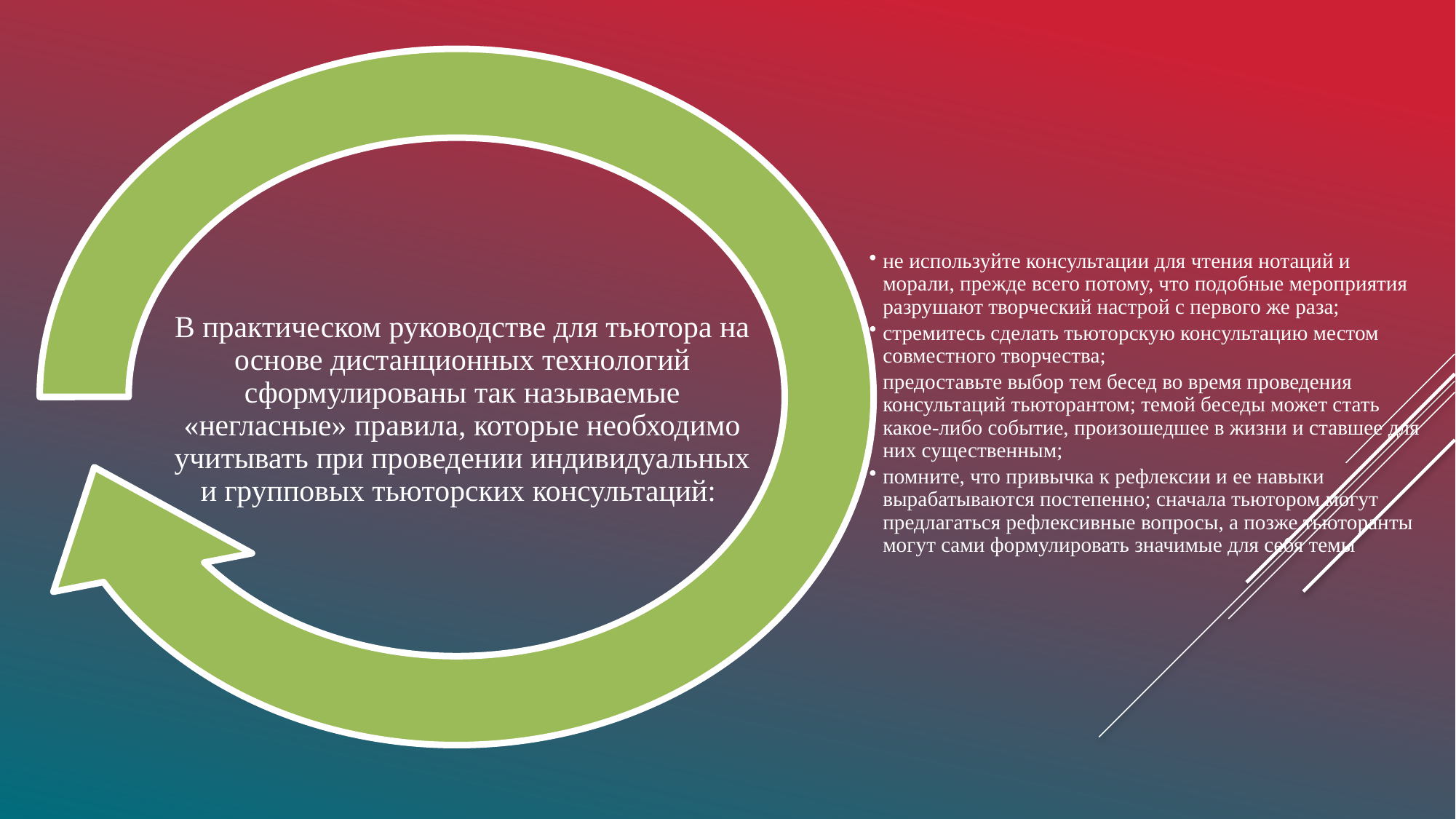

не используйте консультации для чтения нотаций и морали, прежде всего потому, что подобные мероприятия разрушают творческий настрой с первого же раза;
стремитесь сделать тьюторскую консультацию местом совместного творчества;
предоставьте выбор тем бесед во время проведения консультаций тьюторантом; темой беседы может стать какое-либо событие, произошедшее в жизни и ставшее для них существенным;
помните, что привычка к рефлексии и ее навыки вырабатываются постепенно; сначала тьютором могут предлагаться рефлексивные вопросы, а позже тьюторанты могут сами формулировать значимые для себя темы
В практическом руководстве для тьютора на основе дистанционных технологий сформулированы так называемые «негласные» правила, которые необходимо учитывать при проведении индивидуальных и групповых тьюторских консультаций: